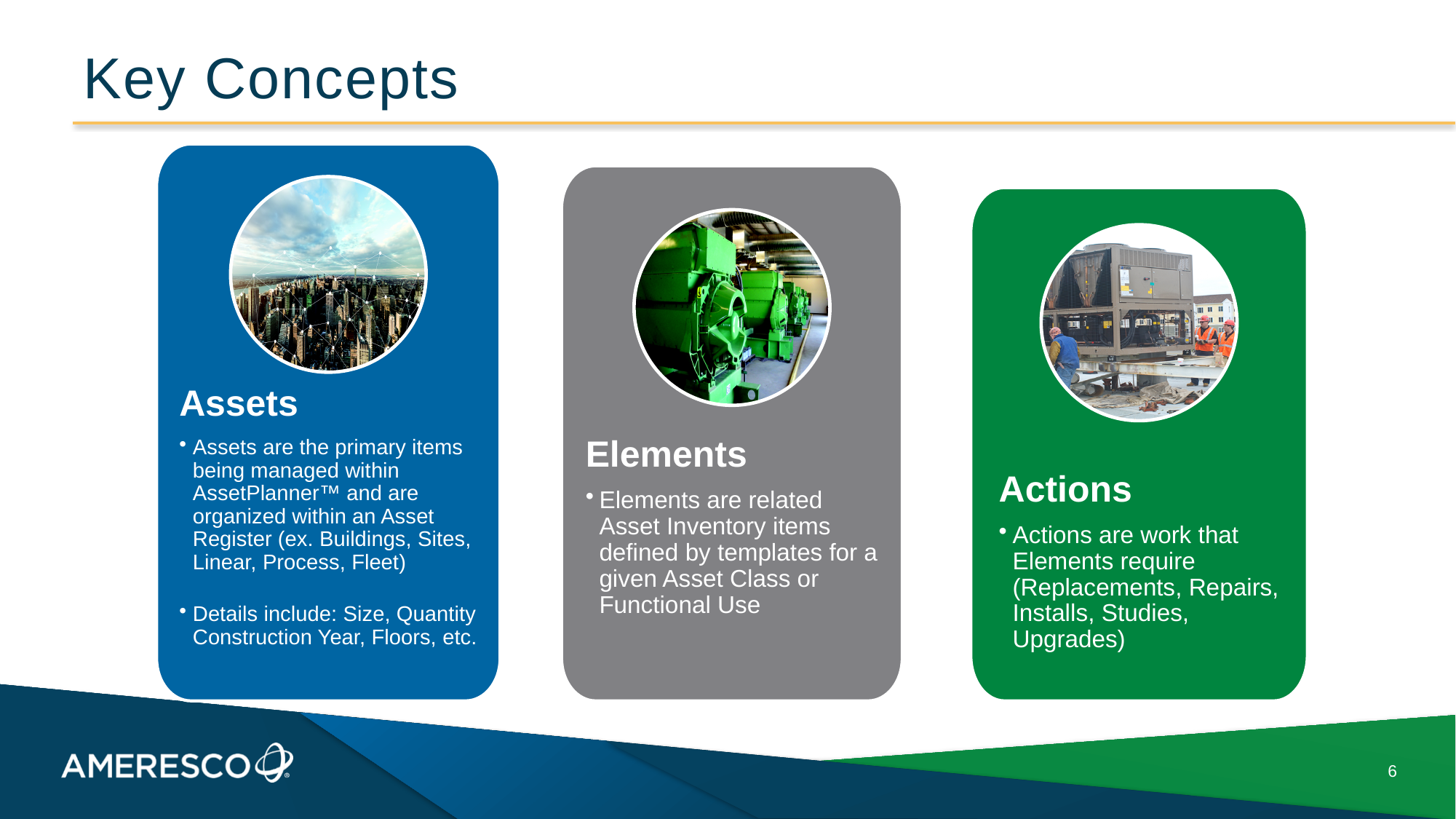

# Key Concepts
Assets
Assets are the primary items being managed within AssetPlanner™ and are organized within an Asset Register (ex. Buildings, Sites, Linear, Process, Fleet)

Details include: Size, Quantity Construction Year, Floors, etc.

Elements
Elements are related Asset Inventory items defined by templates for a given Asset Class or Functional Use

Actions
Actions are work that Elements require (Replacements, Repairs, Installs, Studies, Upgrades)

6